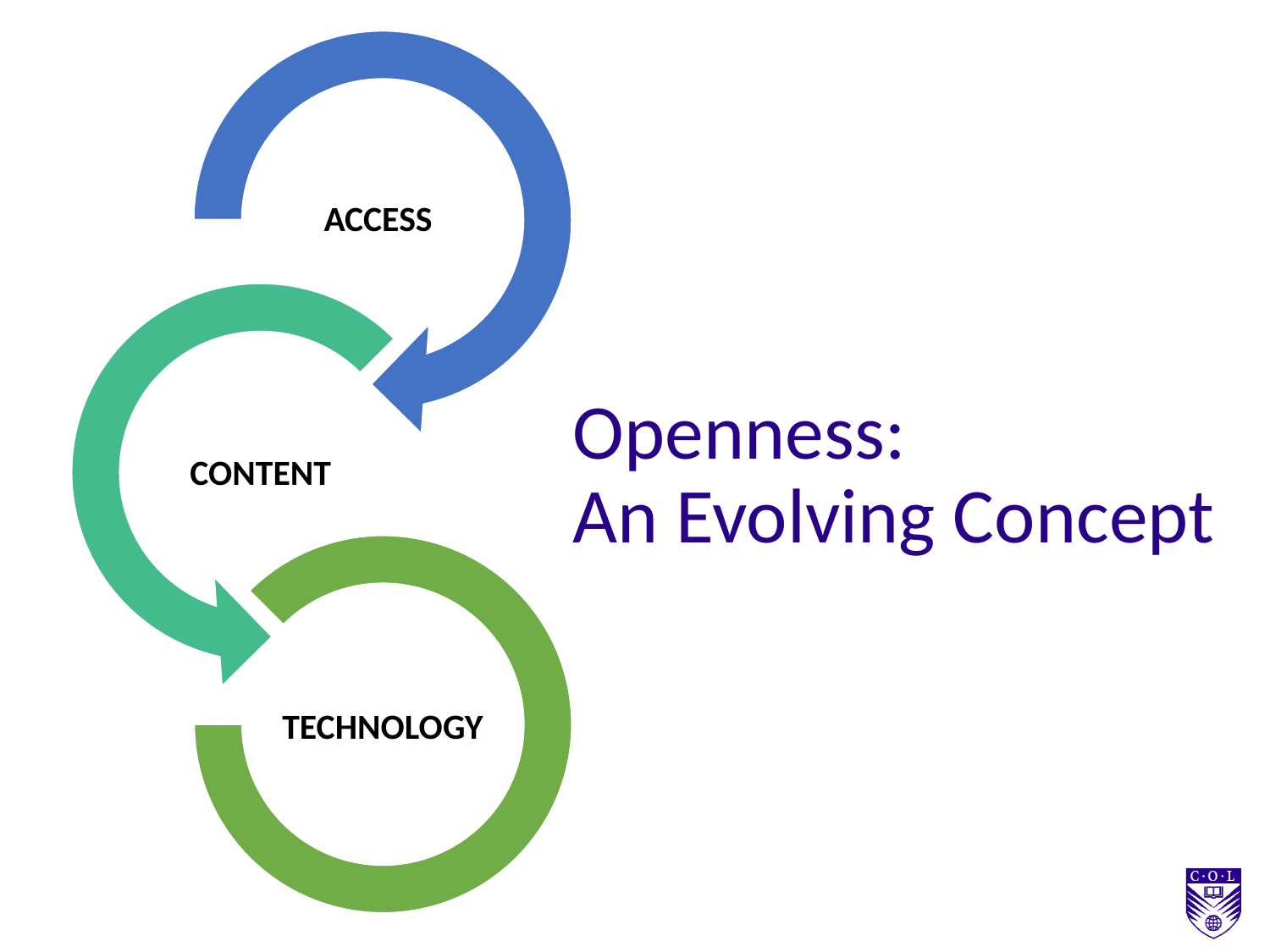

ACCESS
CONTENT
TECHNOLOGY
# Openness: An Evolving Concept